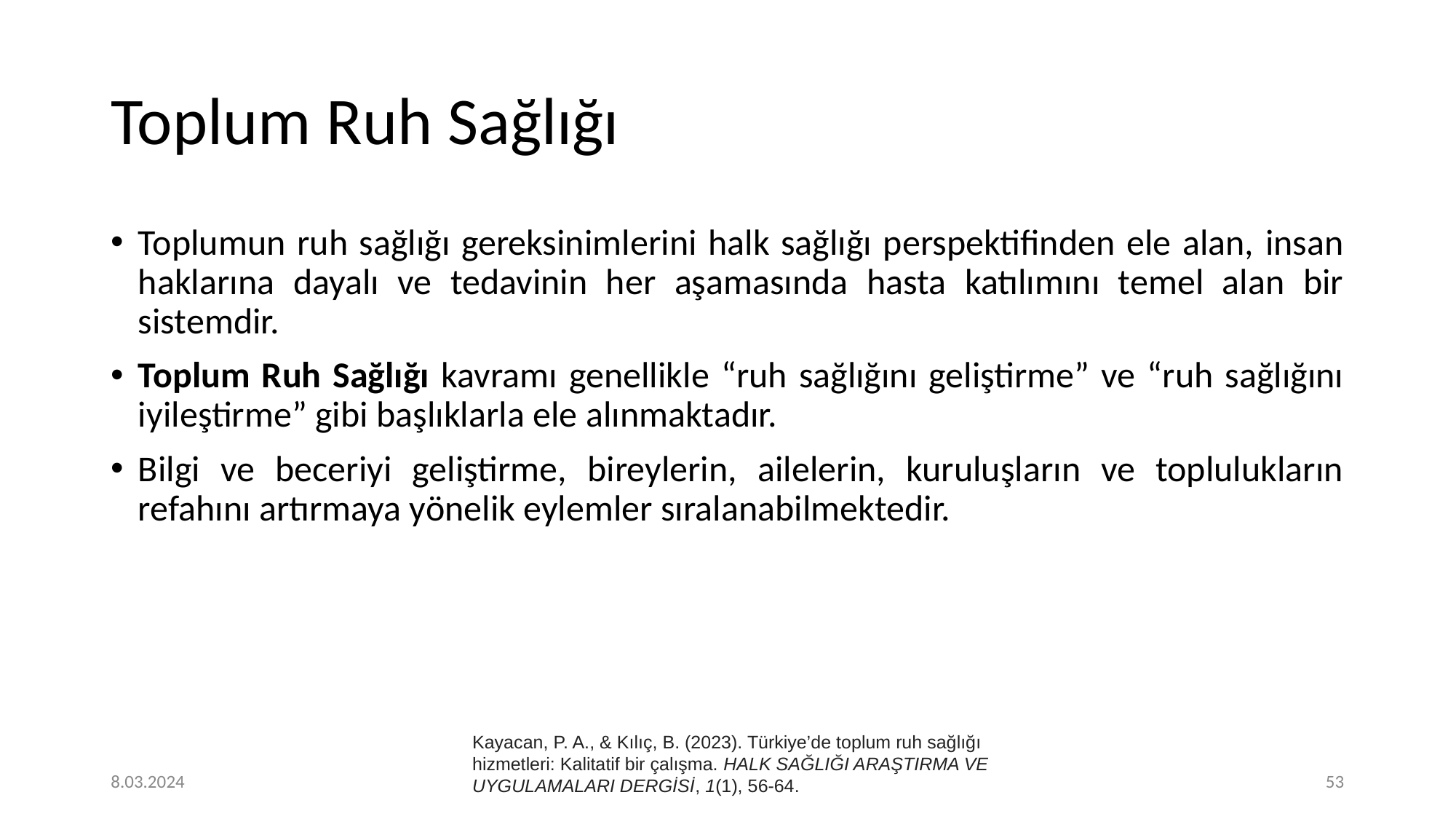

# Toplum Ruh Sağlığı
Toplumun ruh sağlığı gereksinimlerini halk sağlığı perspektifinden ele alan, insan haklarına dayalı ve tedavinin her aşamasında hasta katılımını temel alan bir sistemdir.
Toplum Ruh Sağlığı kavramı genellikle “ruh sağlığını geliştirme” ve “ruh sağlığını iyileştirme” gibi başlıklarla ele alınmaktadır.
Bilgi ve beceriyi geliştirme, bireylerin, ailelerin, kuruluşların ve toplulukların refahını artırmaya yönelik eylemler sıralanabilmektedir.
Kayacan, P. A., & Kılıç, B. (2023). Türkiye’de toplum ruh sağlığı hizmetleri: Kalitatif bir çalışma. HALK SAĞLIĞI ARAŞTIRMA VE UYGULAMALARI DERGİSİ, 1(1), 56-64.
8.03.2024

53